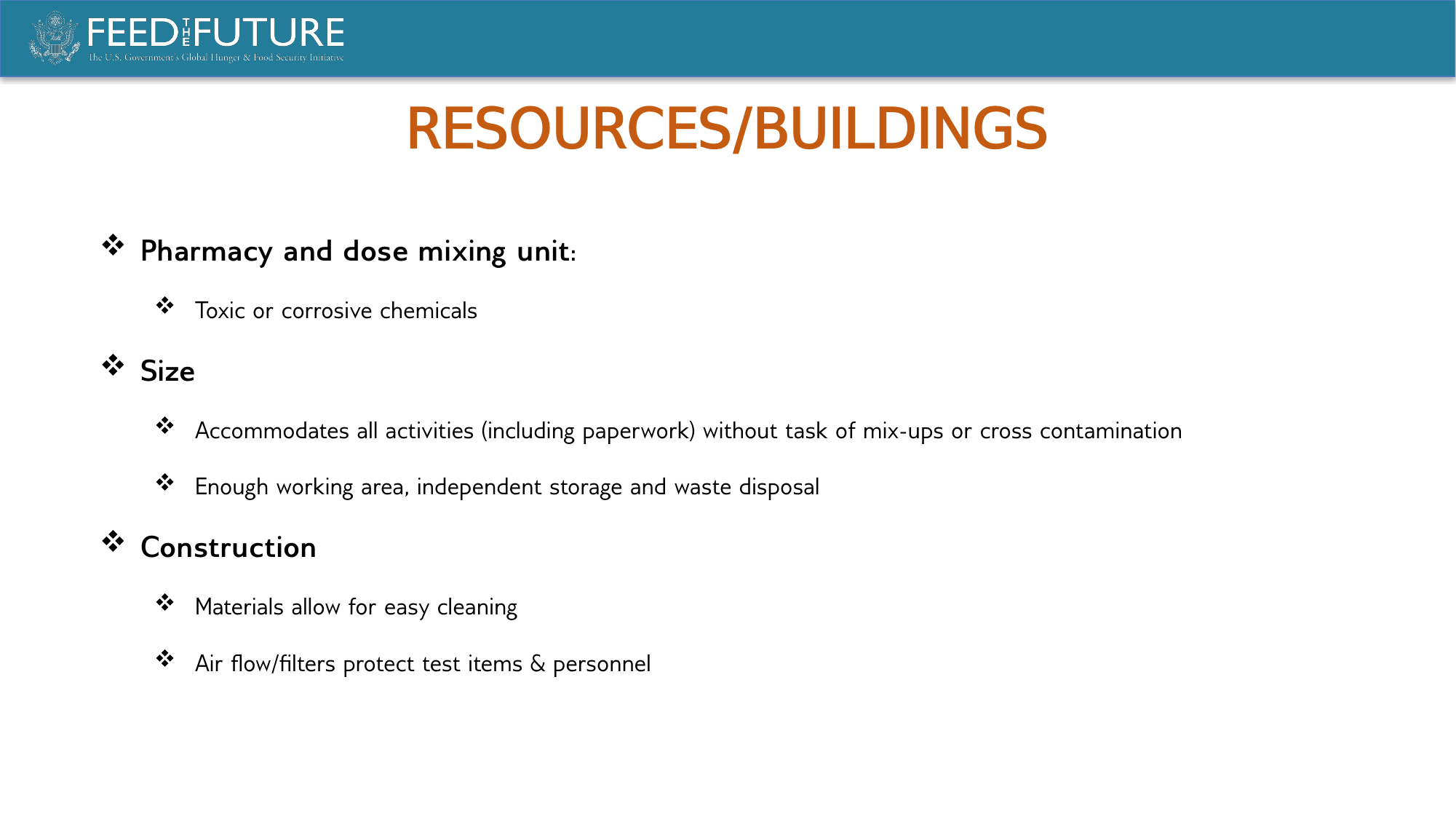

Resources/Buildings
Pharmacy and dose mixing unit:
Toxic or corrosive chemicals
Size
Accommodates all activities (including paperwork) without task of mix-ups or cross contamination
Enough working area, independent storage and waste disposal
Construction
Materials allow for easy cleaning
Air flow/filters protect test items & personnel